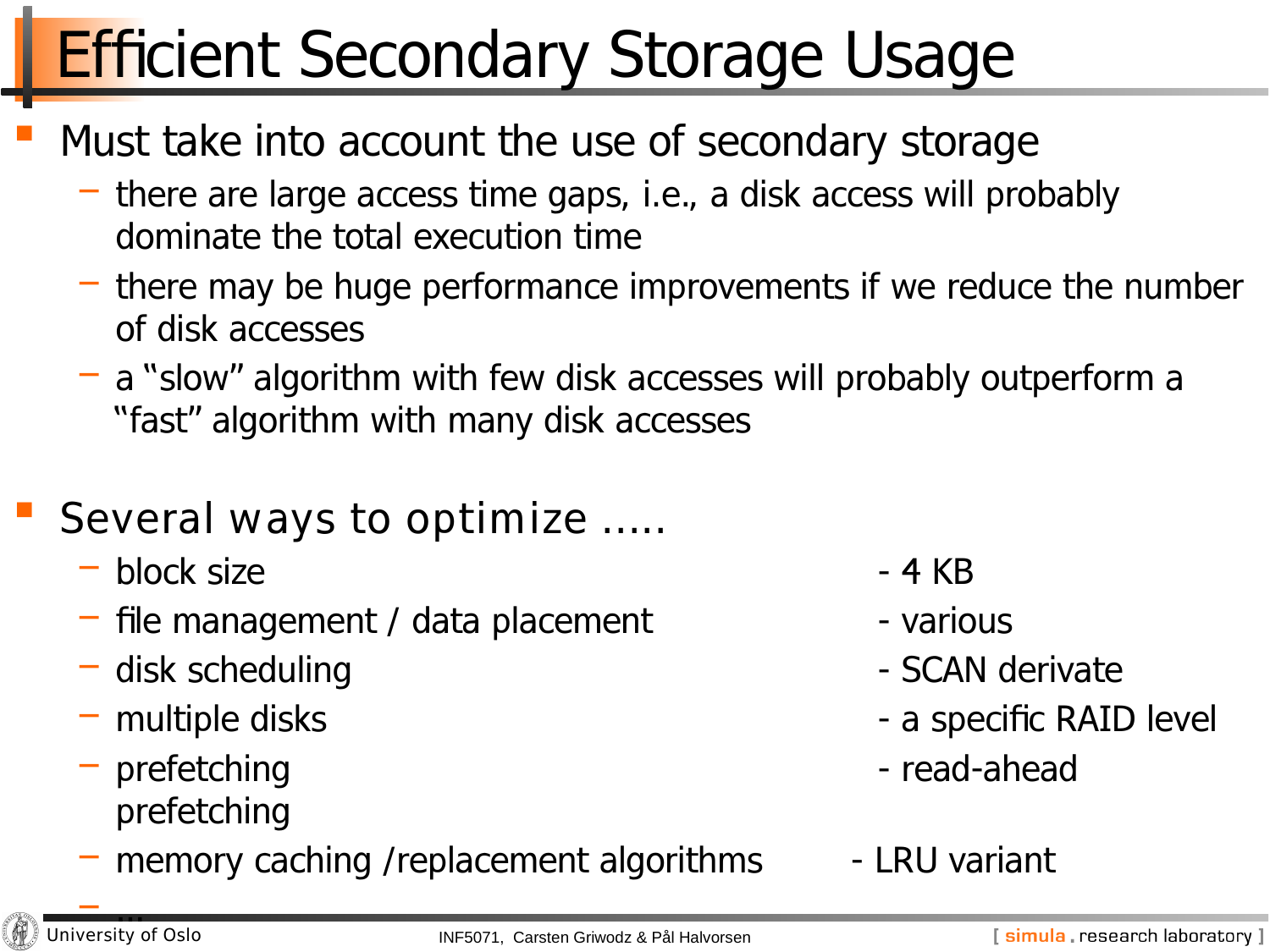

# Efficient Secondary Storage Usage
Must take into account the use of secondary storage
there are large access time gaps, i.e., a disk access will probably dominate the total execution time
there may be huge performance improvements if we reduce the number of disk accesses
a “slow” algorithm with few disk accesses will probably outperform a “fast” algorithm with many disk accesses
Several ways to optimize .....
block size 		- 4 KB
file management / data placement		- various
disk scheduling		- SCAN derivate
multiple disks		- a specific RAID level
prefetching		- read-ahead prefetching
memory caching /replacement algorithms	- LRU variant
…